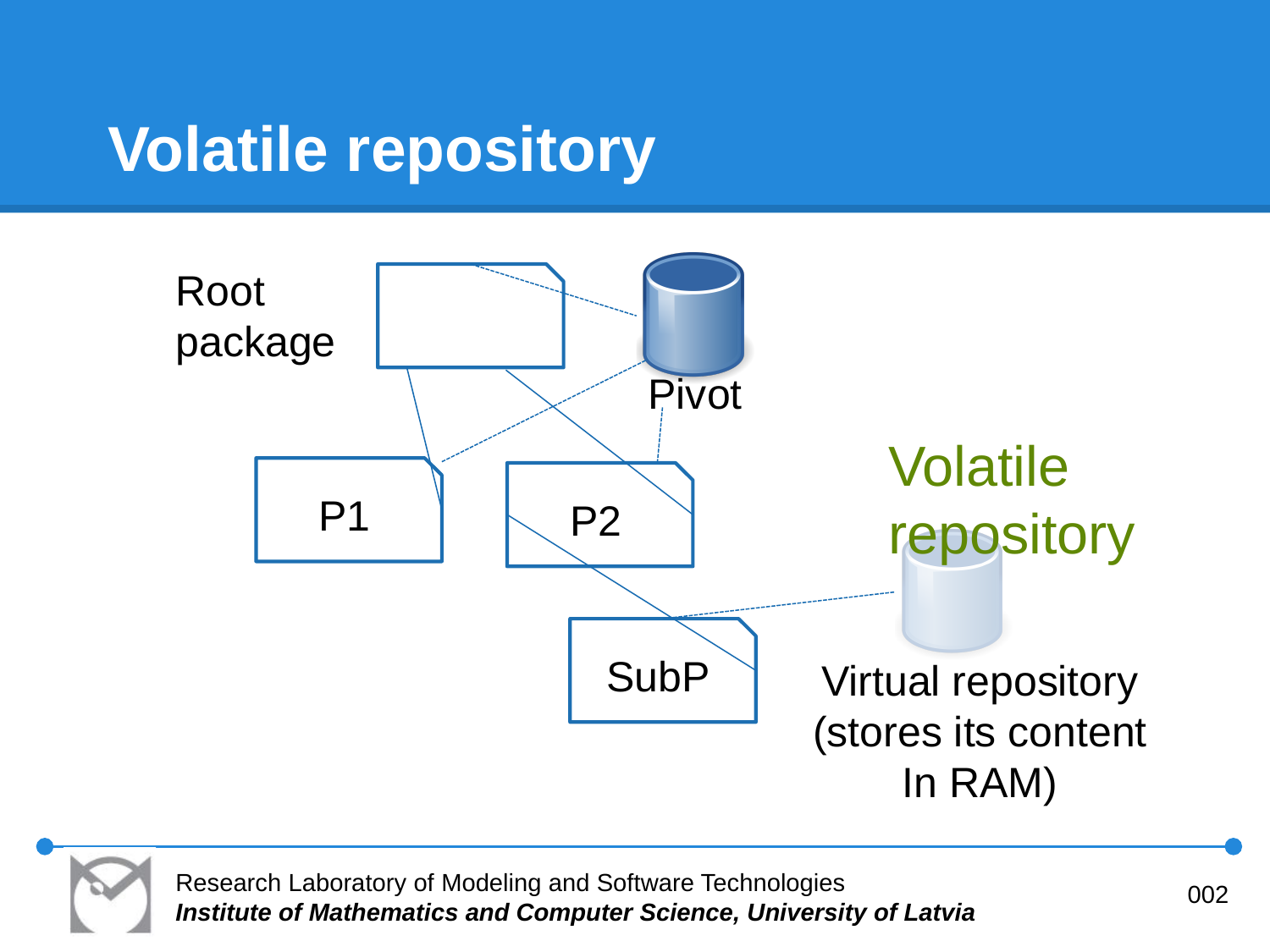

# Volatile repository

Root
package

Pivot
Volatile
repository
P1
P2

SubP
Virtual repository
(stores its content
In RAM)

Research Laboratory of Modeling and Software Technologies
Institute of Mathematics and Computer Science, University of Latvia
002